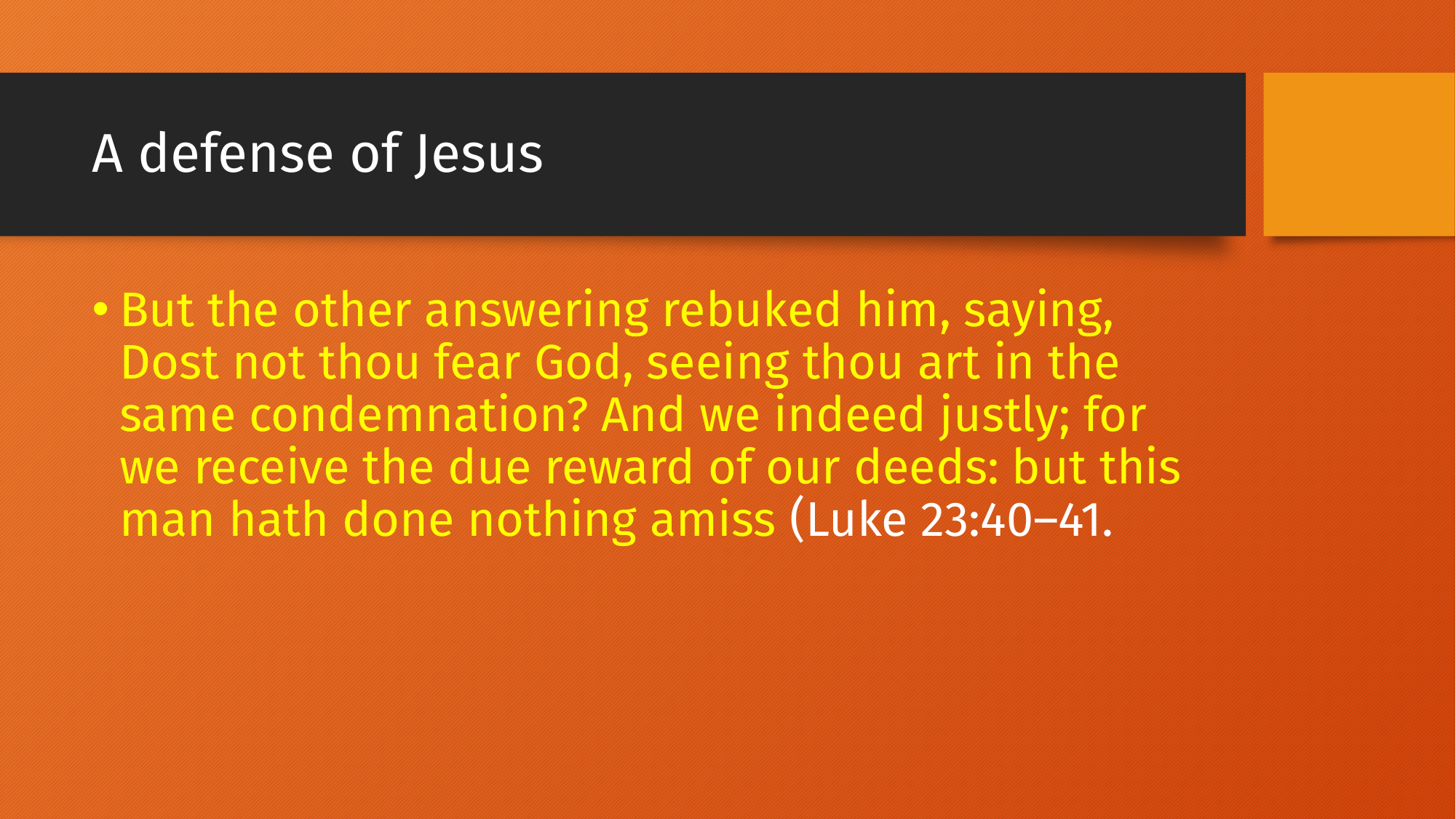

# A defense of Jesus
But the other answering rebuked him, saying, Dost not thou fear God, seeing thou art in the same condemnation? And we indeed justly; for we receive the due reward of our deeds: but this man hath done nothing amiss (Luke 23:40–41.